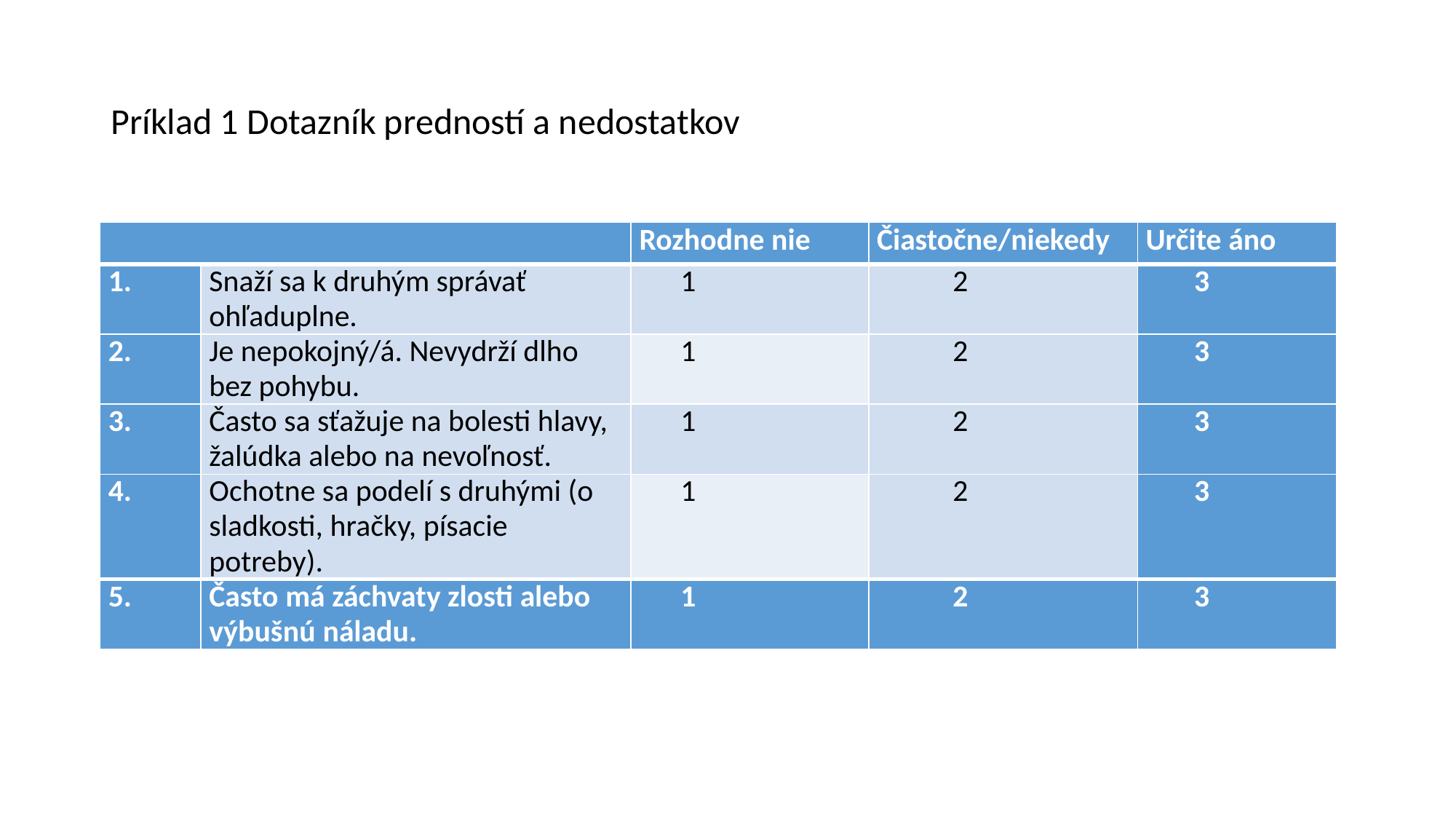

# Príklad 1 Dotazník predností a nedostatkov
|  |  | Rozhodne nie | Čiastočne/niekedy | Určite áno |
| --- | --- | --- | --- | --- |
| 1. | Snaží sa k druhým správať ohľaduplne. | 1 | 2 | 3 |
| 2. | Je nepokojný/á. Nevydrží dlho bez pohybu. | 1 | 2 | 3 |
| 3. | Často sa sťažuje na bolesti hlavy, žalúdka alebo na nevoľnosť. | 1 | 2 | 3 |
| 4. | Ochotne sa podelí s druhými (o sladkosti, hračky, písacie potreby). | 1 | 2 | 3 |
| 5. | Často má záchvaty zlosti alebo výbušnú náladu. | 1 | 2 | 3 |